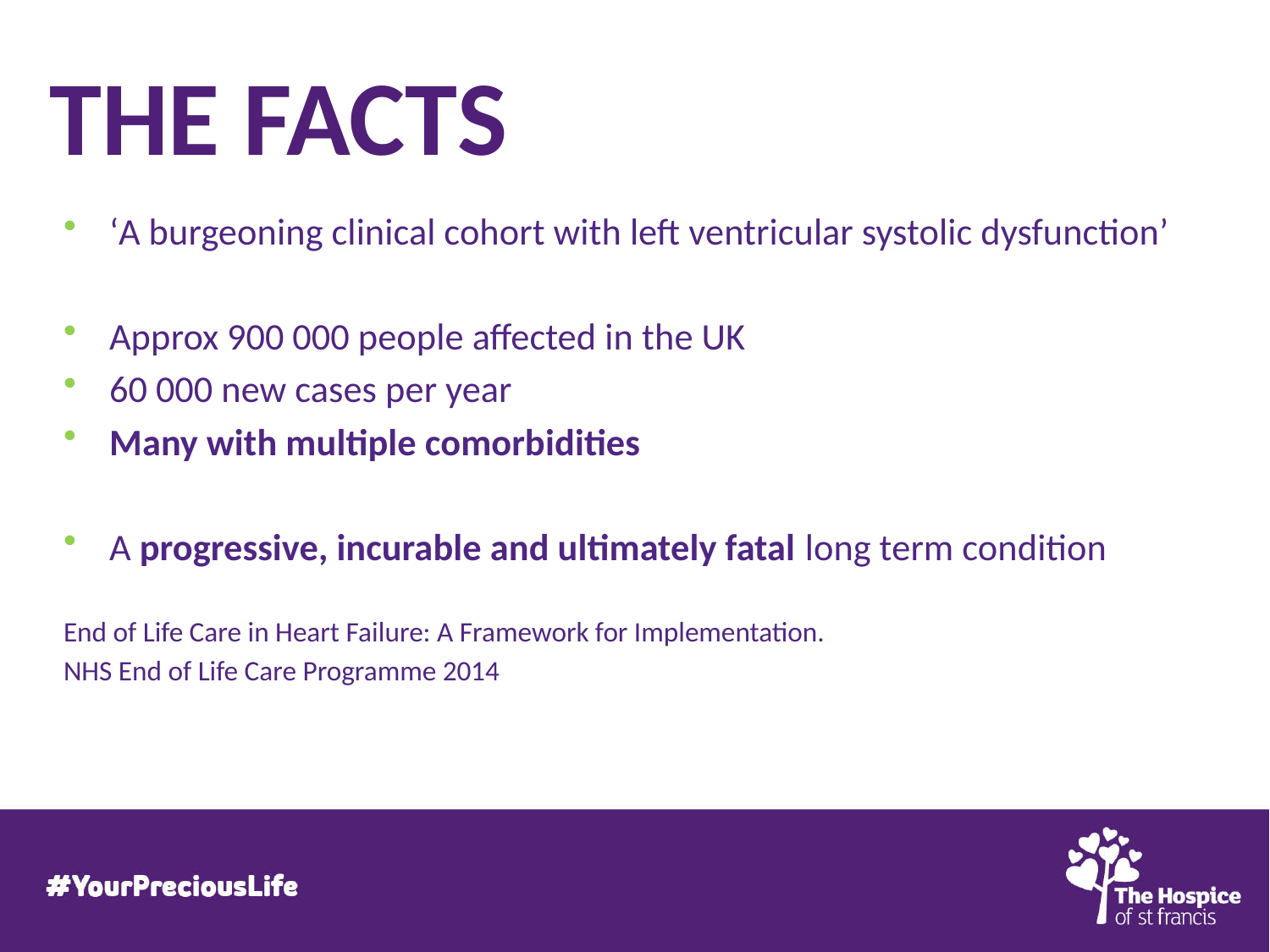

# The Facts
‘A burgeoning clinical cohort with left ventricular systolic dysfunction’

Approx 900 000 people affected in the UK
60 000 new cases per year
Many with multiple comorbidities

A progressive, incurable and ultimately fatal long term condition

End of Life Care in Heart Failure: A Framework for Implementation.
NHS End of Life Care Programme 2014